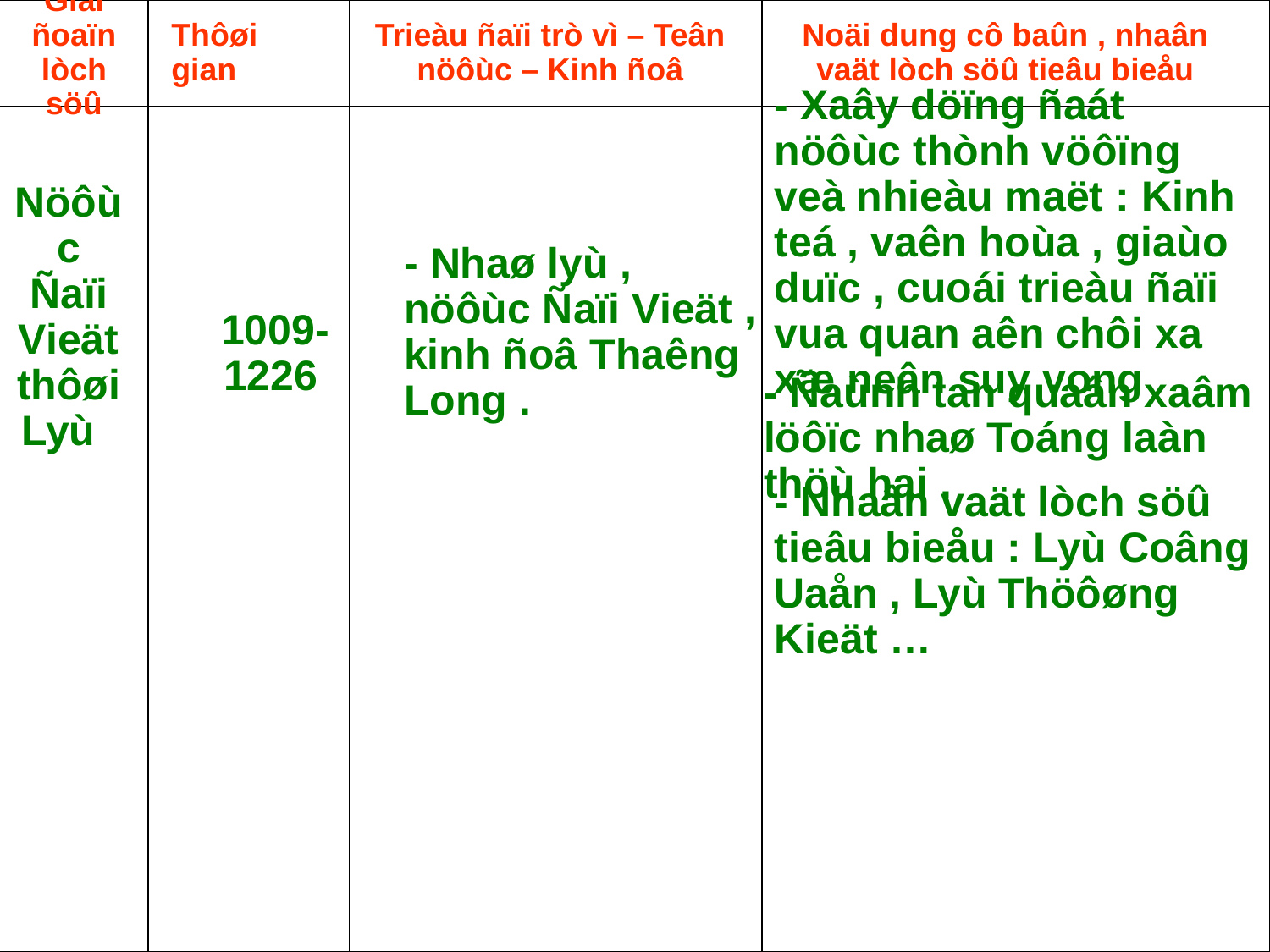

Giai ñoaïn lòch söû
|  |  |  |  |
| --- | --- | --- | --- |
|  |  |  |  |
Thôøi gian
Trieàu ñaïi trò vì – Teân nöôùc – Kinh ñoâ
Noäi dung cô baûn , nhaân vaät lòch söû tieâu bieåu
Nöôùc Ñaïi Vieät thôøi Lyù
- Xaây döïng ñaát nöôùc thònh vöôïng veà nhieàu maët : Kinh teá , vaên hoùa , giaùo duïc , cuoái trieàu ñaïi vua quan aên chôi xa xæ neân suy vong   .
- Nhaø lyù , nöôùc Ñaïi Vieät , kinh ñoâ Thaêng Long .
1009-1226
- Ñaùnh tan quaân xaâm löôïc nhaø Toáng laàn thöù hai .
- Nhaân vaät lòch söû tieâu bieåu : Lyù Coâng Uaån , Lyù Thöôøng Kieät …